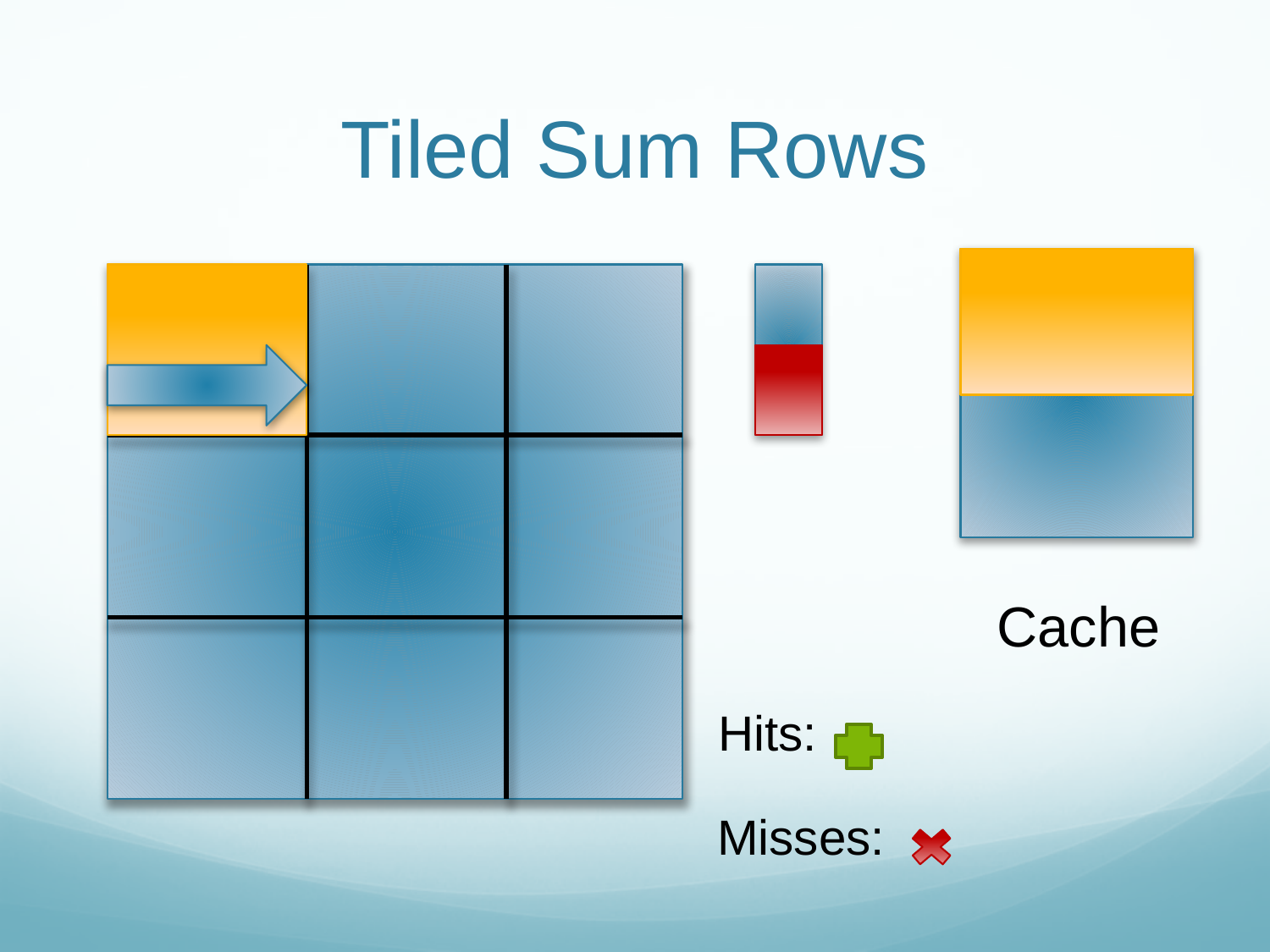

# Tiled Sum Rows

Cache
Hits:

Misses: